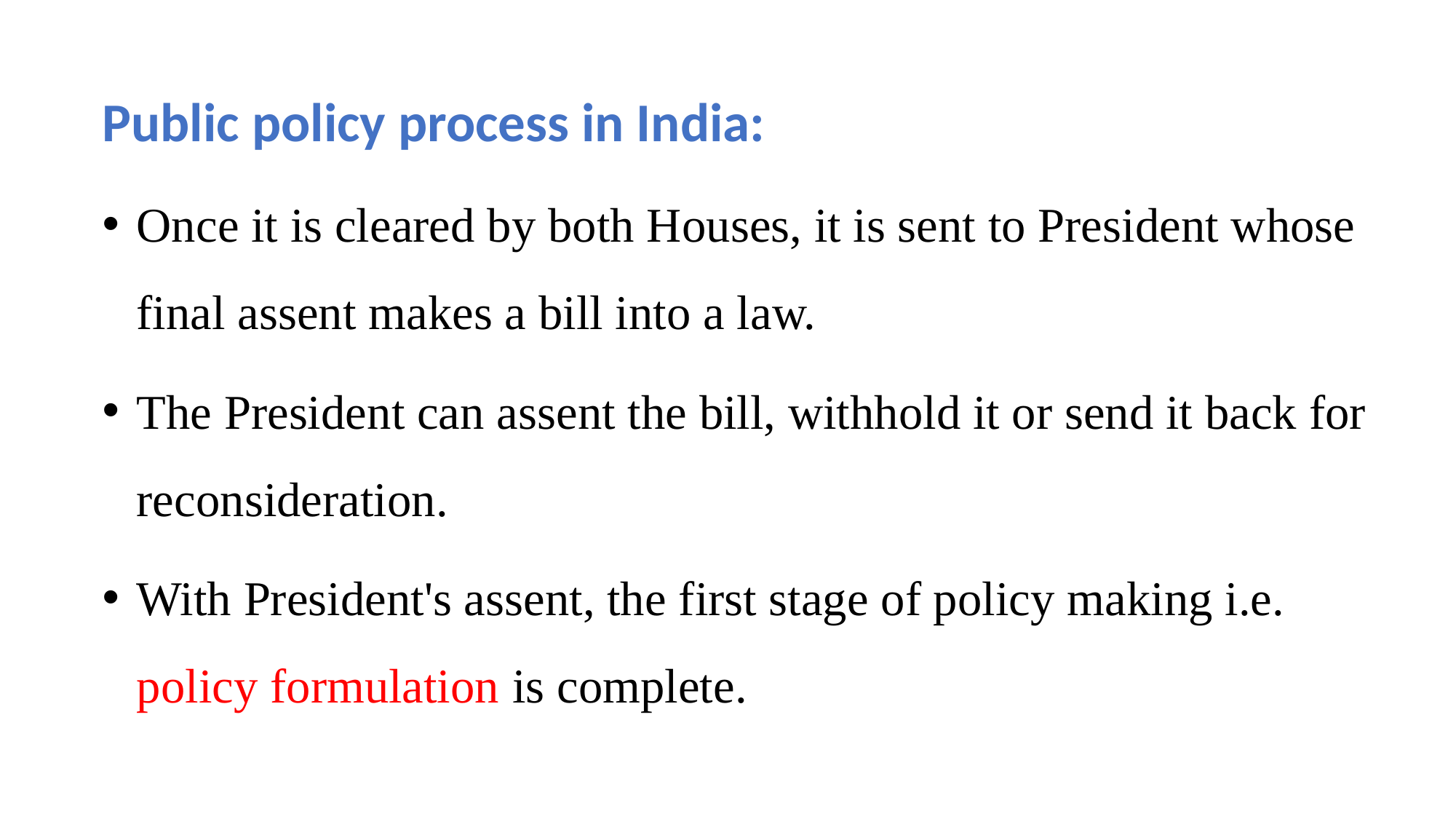

Public policy process in India:
Once it is cleared by both Houses, it is sent to President whose final assent makes a bill into a law.
The President can assent the bill, withhold it or send it back for reconsideration.
With President's assent, the first stage of policy making i.e. policy formulation is complete.